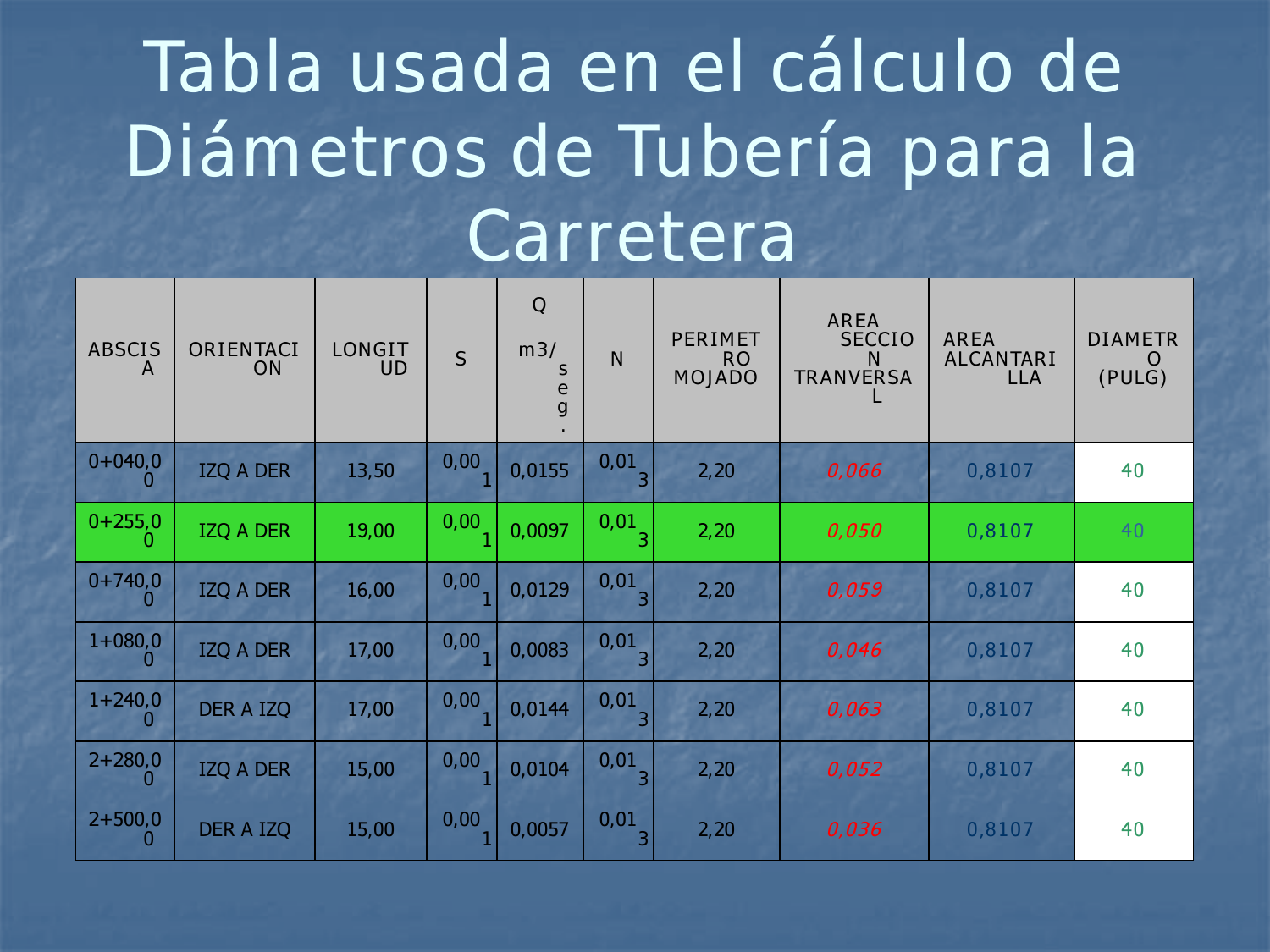

# Tabla usada en el cálculo de Diámetros de Tubería para la Carretera
| ABSCISA | ORIENTACION | LONGITUD | S | Q | N | PERIMETRO MOJADO | AREA SECCION TRANVERSAL | AREA ALCANTARILLA | DIAMETRO (PULG) |
| --- | --- | --- | --- | --- | --- | --- | --- | --- | --- |
|  |  |  |  | m3/seg. |  |  |  |  |  |
| 0+040,00 | IZQ A DER | 13,50 | 0,001 | 0,0155 | 0,013 | 2,20 | 0,066 | 0,8107 | 40 |
| 0+255,00 | IZQ A DER | 19,00 | 0,001 | 0,0097 | 0,013 | 2,20 | 0,050 | 0,8107 | 40 |
| 0+740,00 | IZQ A DER | 16,00 | 0,001 | 0,0129 | 0,013 | 2,20 | 0,059 | 0,8107 | 40 |
| 1+080,00 | IZQ A DER | 17,00 | 0,001 | 0,0083 | 0,013 | 2,20 | 0,046 | 0,8107 | 40 |
| 1+240,00 | DER A IZQ | 17,00 | 0,001 | 0,0144 | 0,013 | 2,20 | 0,063 | 0,8107 | 40 |
| 2+280,00 | IZQ A DER | 15,00 | 0,001 | 0,0104 | 0,013 | 2,20 | 0,052 | 0,8107 | 40 |
| 2+500,00 | DER A IZQ | 15,00 | 0,001 | 0,0057 | 0,013 | 2,20 | 0,036 | 0,8107 | 40 |